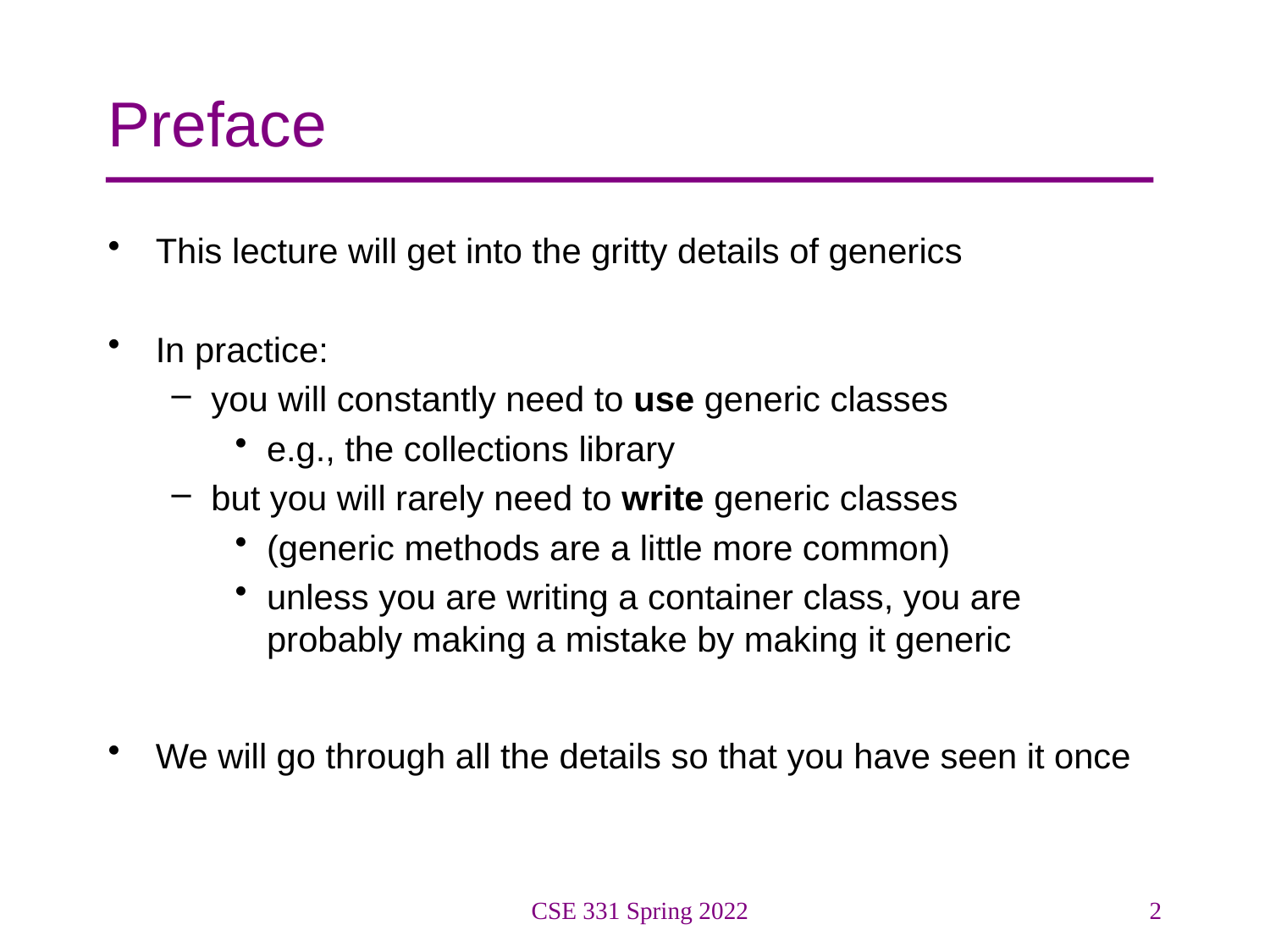

# Preface
This lecture will get into the gritty details of generics

In practice:
you will constantly need to use generic classes
e.g., the collections library
but you will rarely need to write generic classes
(generic methods are a little more common)
unless you are writing a container class, you are probably making a mistake by making it generic

We will go through all the details so that you have seen it once
CSE 331 Spring 2022
2